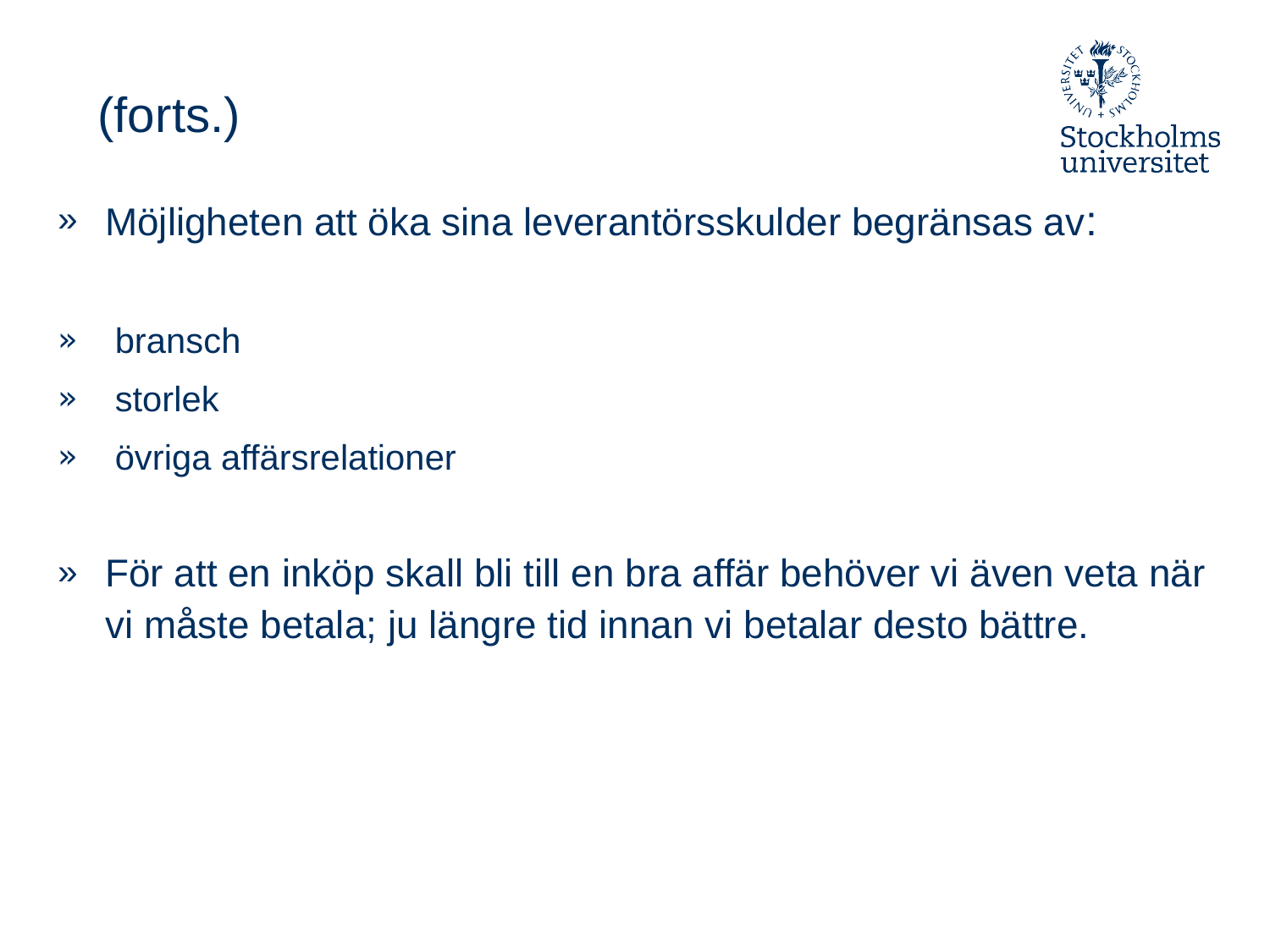

# (forts.)
Möjligheten att öka sina leverantörsskulder begränsas av:

 bransch
 storlek
 övriga affärsrelationer

För att en inköp skall bli till en bra affär behöver vi även veta när vi måste betala; ju längre tid innan vi betalar desto bättre.